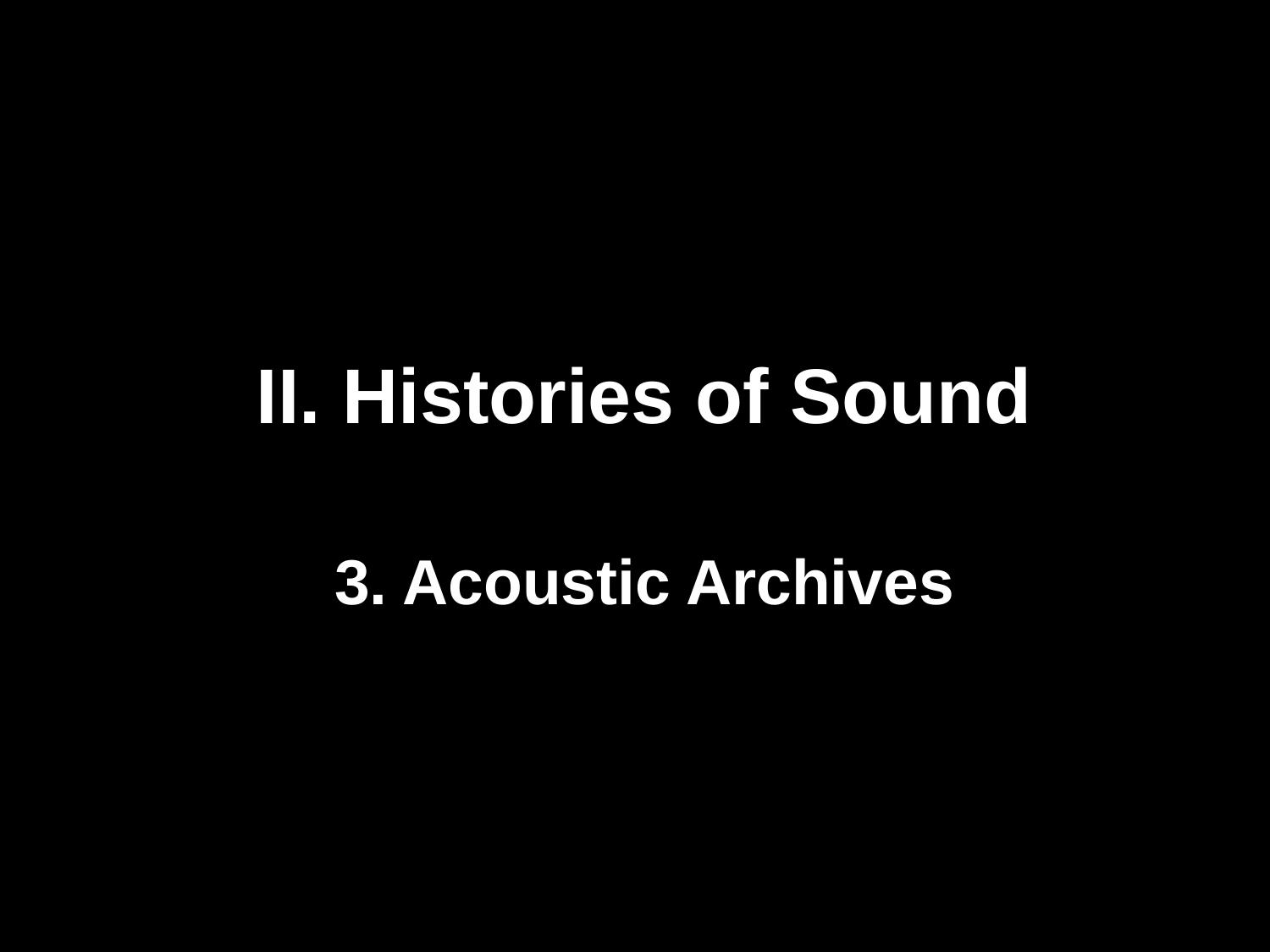

II. Histories of Sound

3. Acoustic Archives